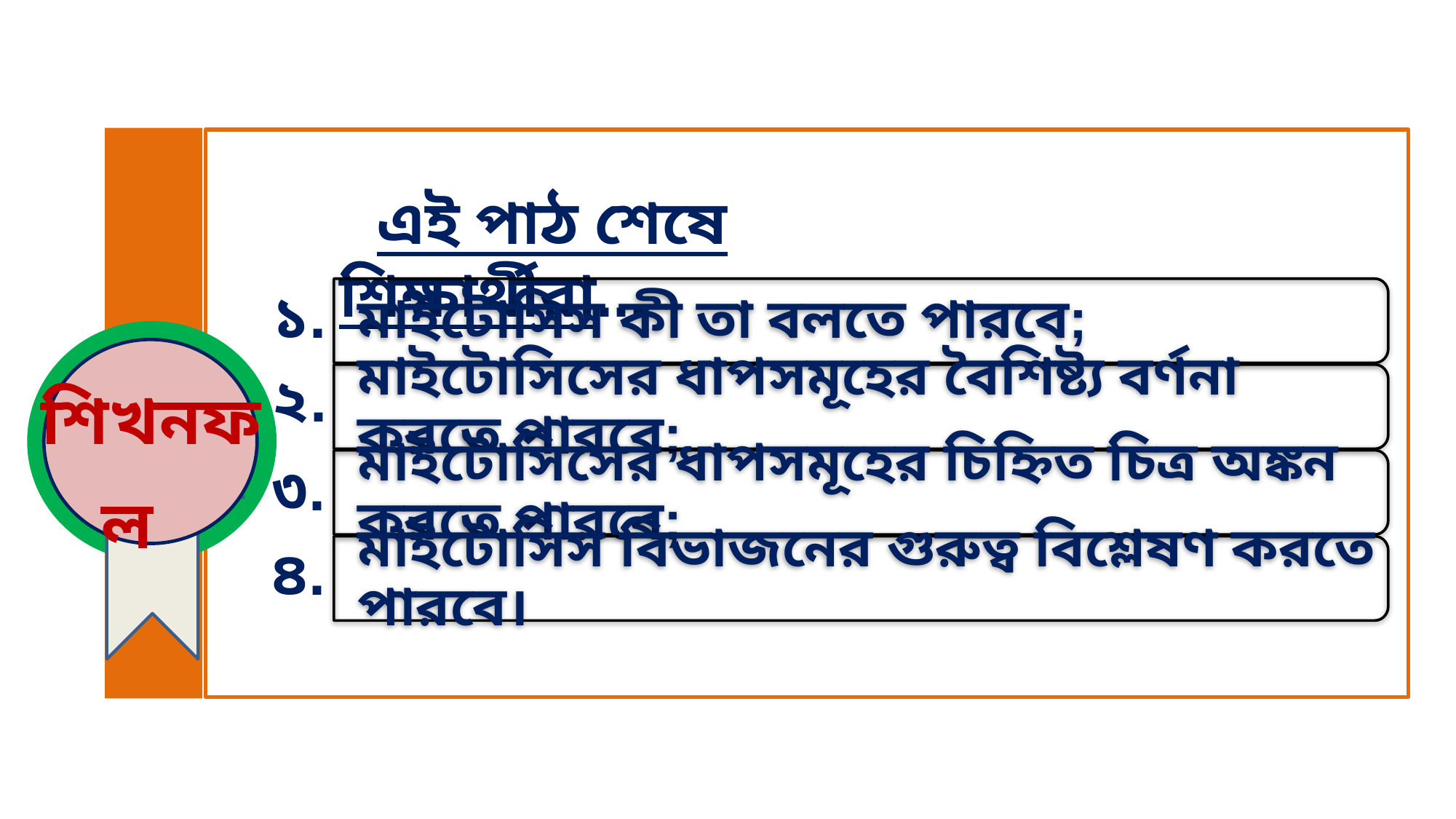

এই পাঠ শেষে শিক্ষার্থীরা...
মাইটোসিস কী তা বলতে পারবে;
মাইটোসিসের ধাপসমূহের বৈশিষ্ট্য বর্ণনা করতে পারবে;
মাইটোসিসের ধাপসমূহের চিহ্নিত চিত্র অঙ্কন করতে পারবে;
মাইটোসিস বিভাজনের গুরুত্ব বিশ্লেষণ করতে পারবে।
১.

২.
শিখনফল

৩.
৪.